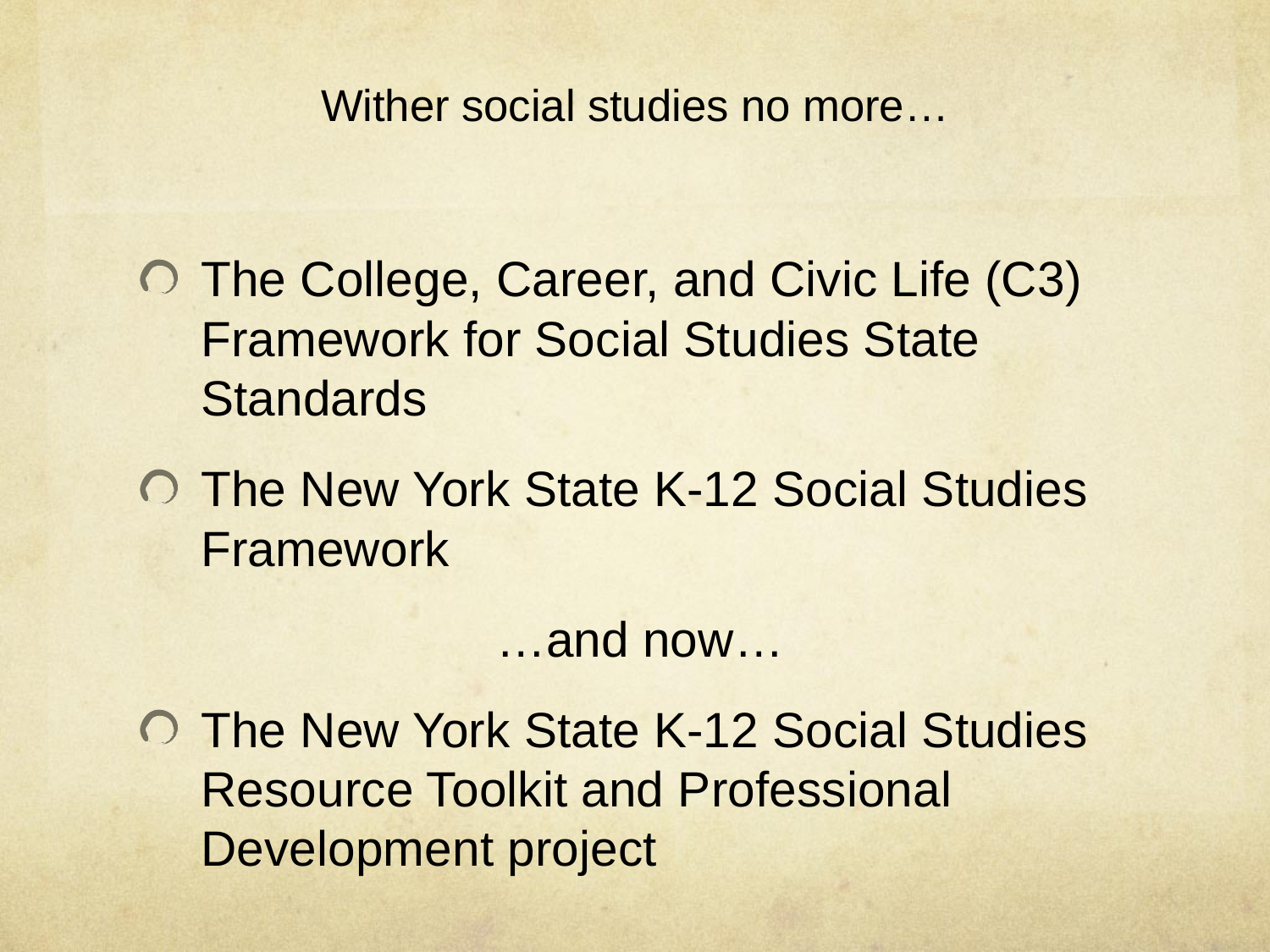

# Wither social studies no more…
The College, Career, and Civic Life (C3) Framework for Social Studies State Standards
The New York State K-12 Social Studies Framework
…and now…
The New York State K-12 Social Studies Resource Toolkit and Professional Development project